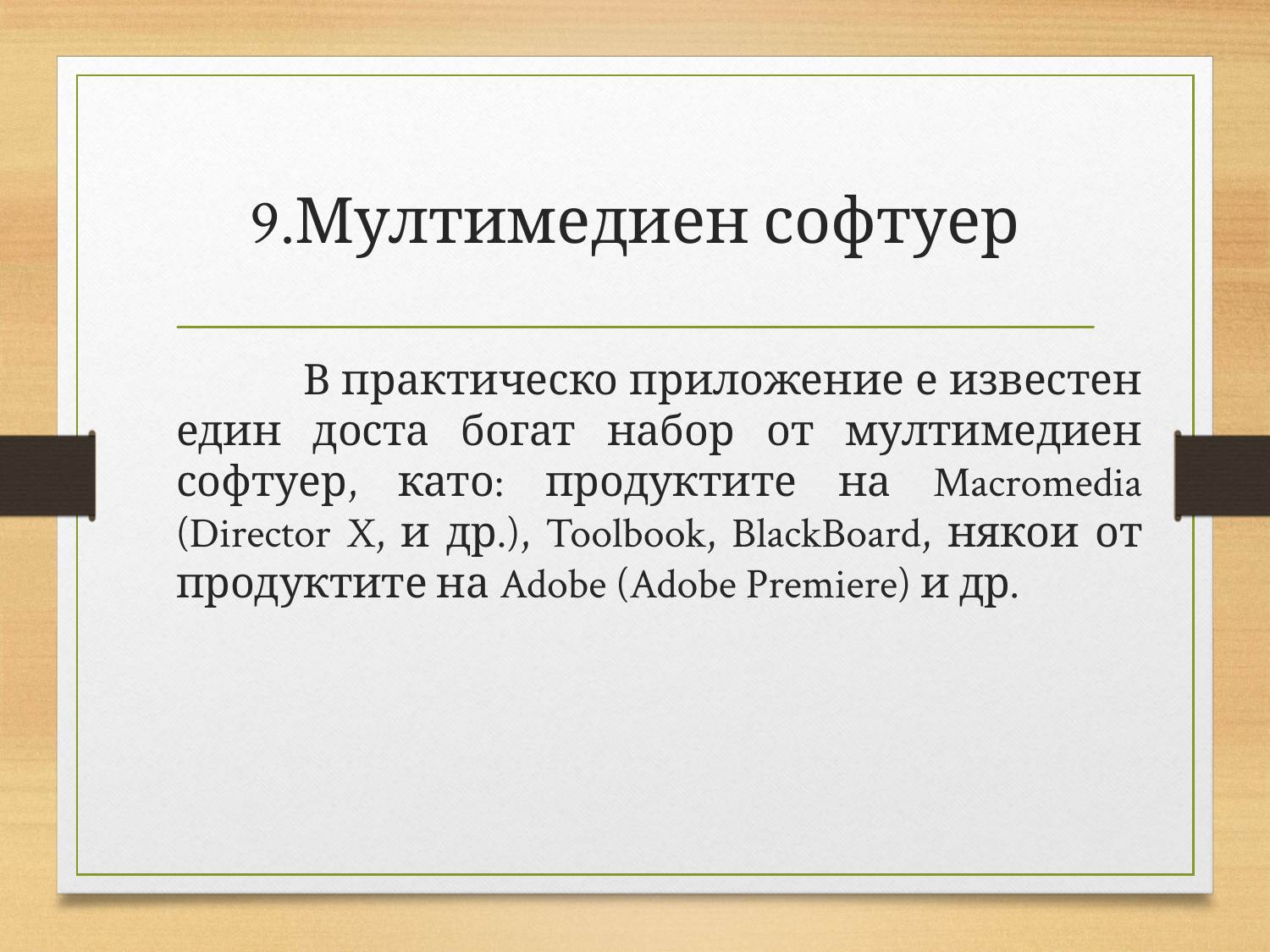

# 9.Мултимедиен софтуер
	В практическо приложение е известен един доста богат набор от мултимедиен софтуер, като: продуктите на Macromedia (Director X, и др.), Toolbook, BlackBoard, някои от продуктите на Adobe (Adobe Premiere) и др.